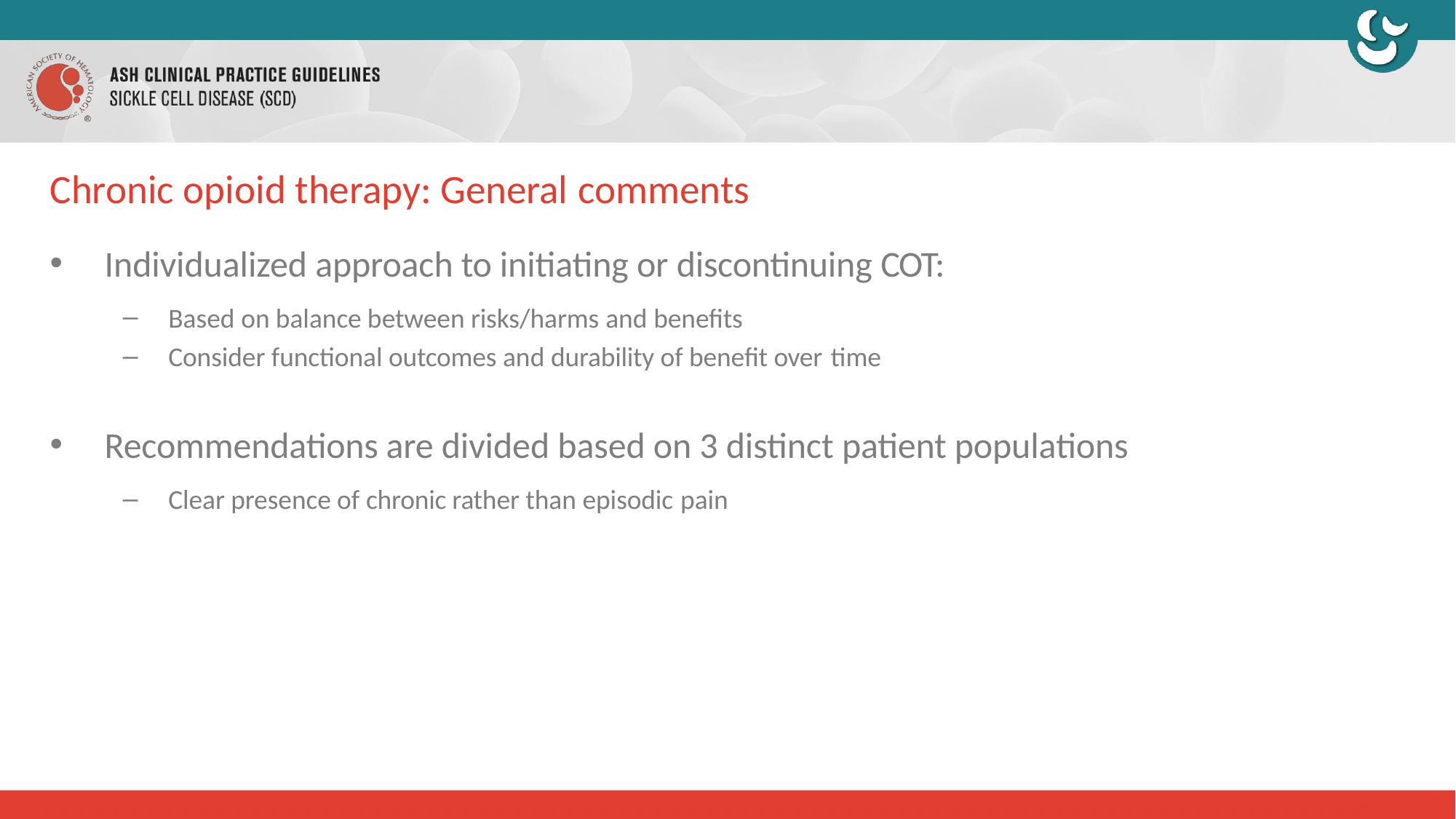

# Chronic opioid therapy: General comments
Individualized approach to initiating or discontinuing COT:
Based on balance between risks/harms and benefits
Consider functional outcomes and durability of benefit over time

Recommendations are divided based on 3 distinct patient populations
Clear presence of chronic rather than episodic pain